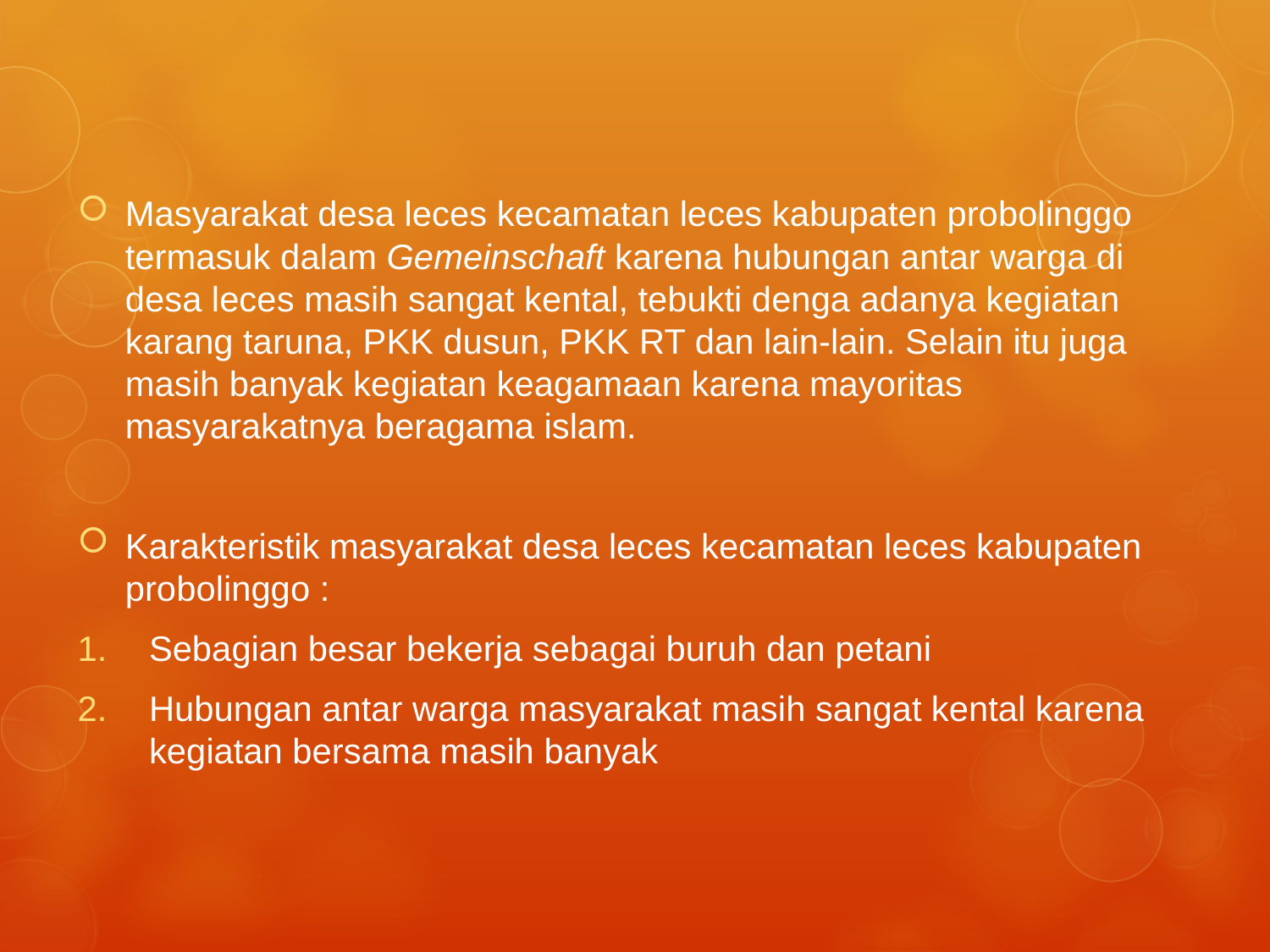

Masyarakat desa leces kecamatan leces kabupaten probolinggo termasuk dalam Gemeinschaft karena hubungan antar warga di desa leces masih sangat kental, tebukti denga adanya kegiatan karang taruna, PKK dusun, PKK RT dan lain-lain. Selain itu juga masih banyak kegiatan keagamaan karena mayoritas masyarakatnya beragama islam.

Karakteristik masyarakat desa leces kecamatan leces kabupaten probolinggo :
Sebagian besar bekerja sebagai buruh dan petani
Hubungan antar warga masyarakat masih sangat kental karena kegiatan bersama masih banyak
#